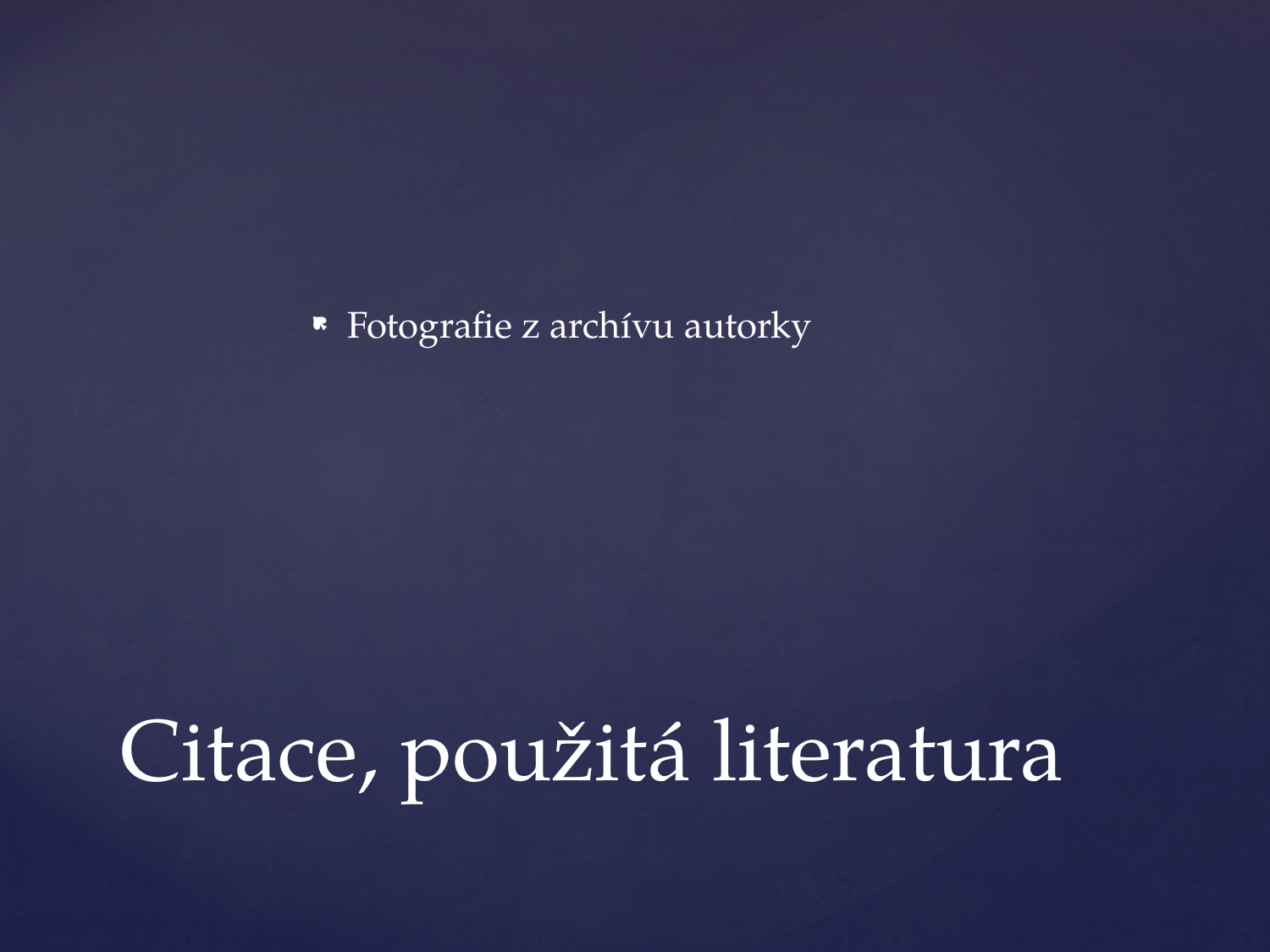

Fotografie z archívu autorky

# Citace, použitá literatura